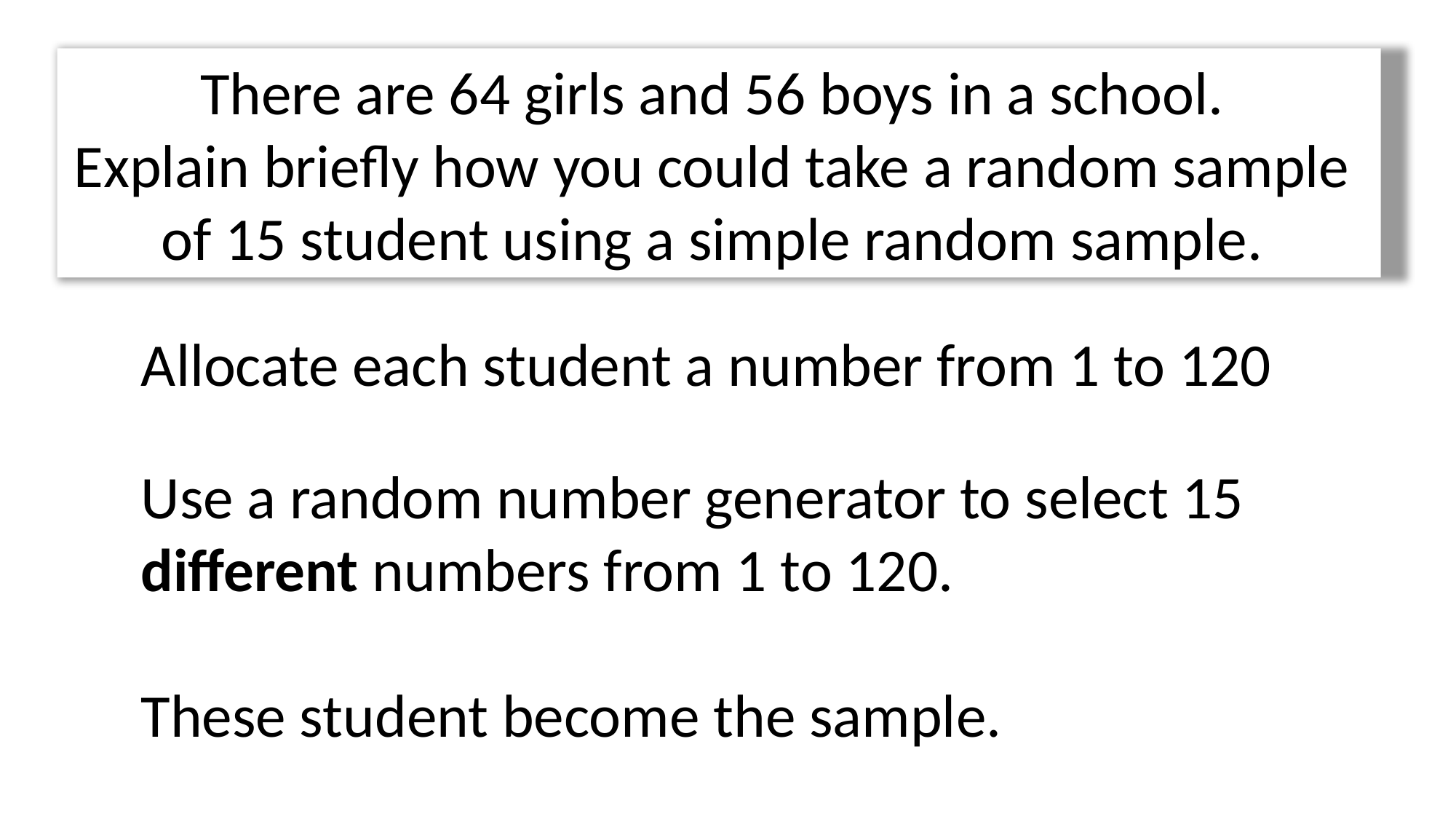

There are 64 girls and 56 boys in a school.
Explain briefly how you could take a random sample
of 15 student using a simple random sample.
Allocate each student a number from 1 to 120
Use a random number generator to select 15 different numbers from 1 to 120.

These student become the sample.